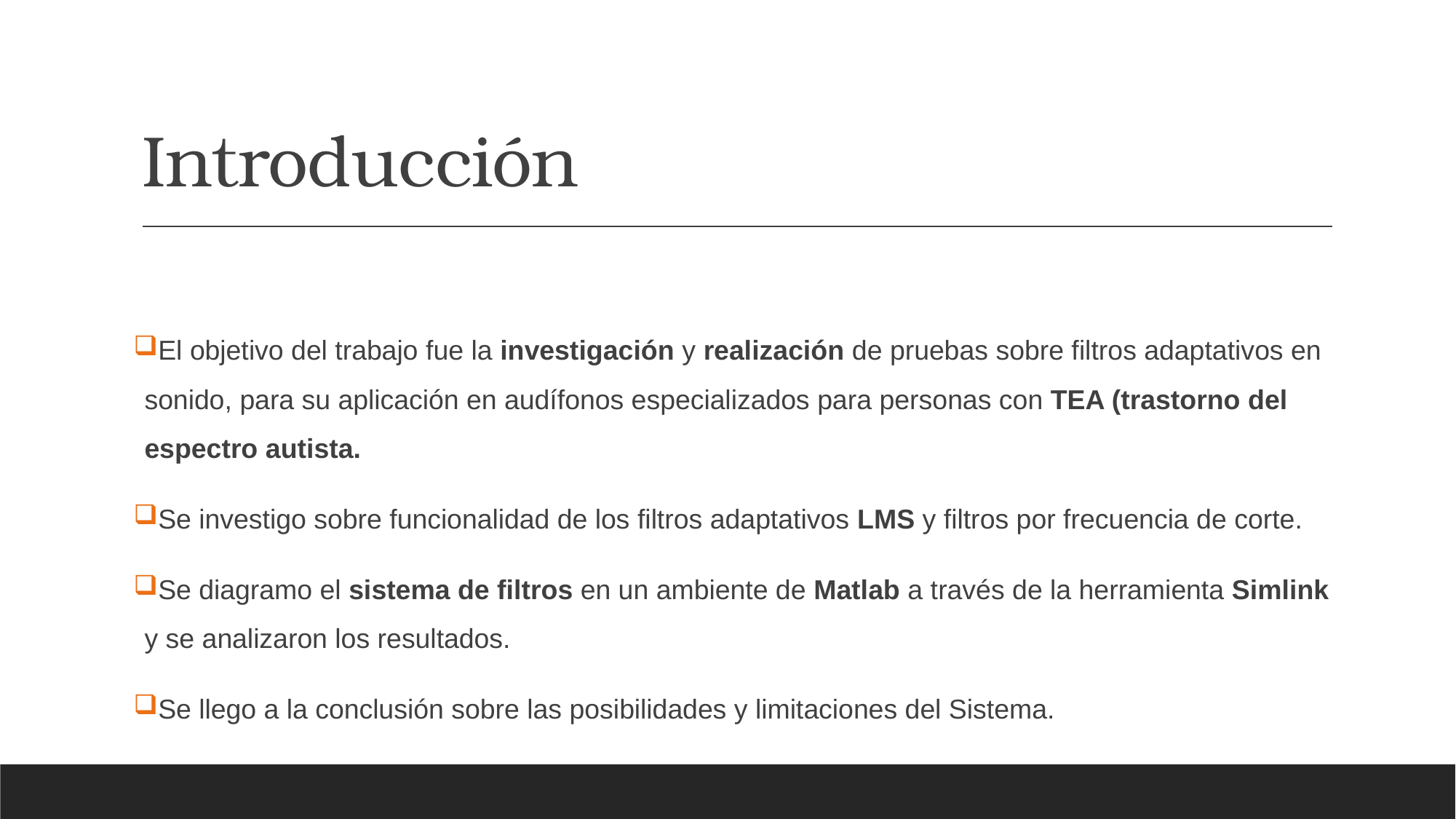

# Introducción
El objetivo del trabajo fue la investigación y realización de pruebas sobre filtros adaptativos en sonido, para su aplicación en audífonos especializados para personas con TEA (trastorno del espectro autista.
Se investigo sobre funcionalidad de los filtros adaptativos LMS y filtros por frecuencia de corte.
Se diagramo el sistema de filtros en un ambiente de Matlab a través de la herramienta Simlink y se analizaron los resultados.
Se llego a la conclusión sobre las posibilidades y limitaciones del Sistema.